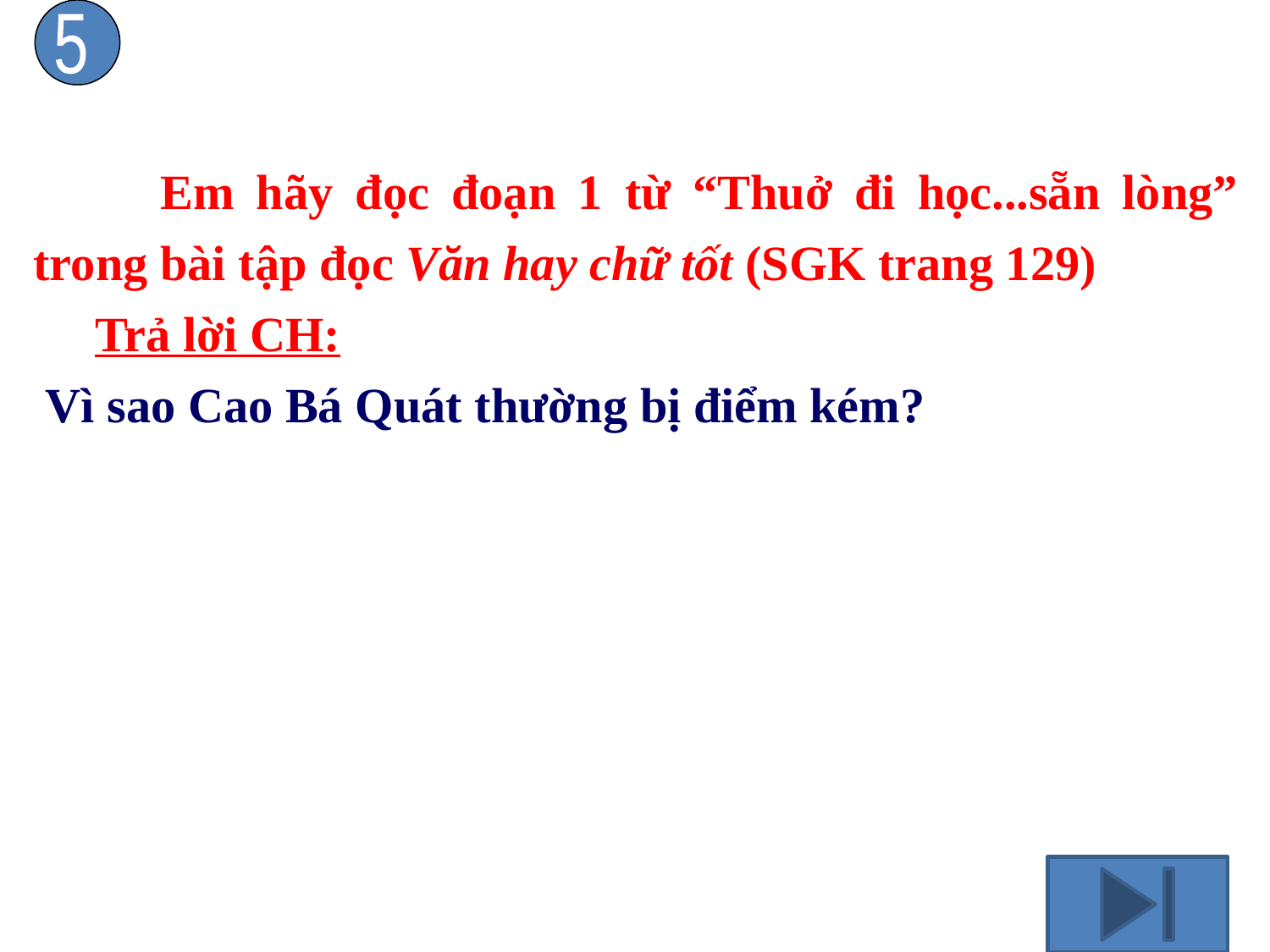

5
	Em hãy đọc đoạn 1 từ “Thuở đi học...sẵn lòng” trong bài tập đọc Văn hay chữ tốt (SGK trang 129)
     Trả lời CH:
 Vì sao Cao Bá Quát thường bị điểm kém?